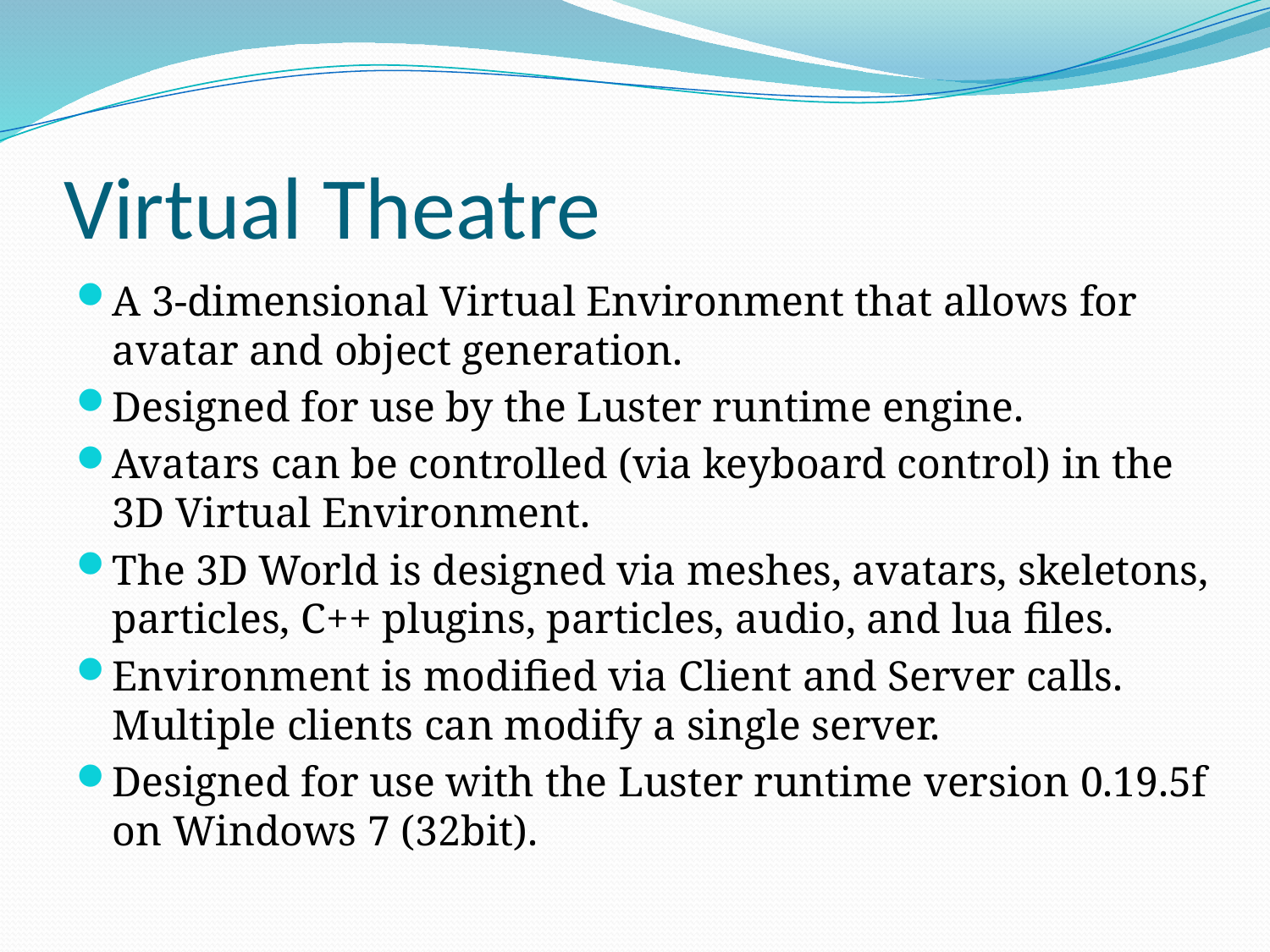

# Virtual Theatre
A 3-dimensional Virtual Environment that allows for avatar and object generation.
Designed for use by the Luster runtime engine.
Avatars can be controlled (via keyboard control) in the 3D Virtual Environment.
The 3D World is designed via meshes, avatars, skeletons, particles, C++ plugins, particles, audio, and lua files.
Environment is modified via Client and Server calls. Multiple clients can modify a single server.
Designed for use with the Luster runtime version 0.19.5f on Windows 7 (32bit).